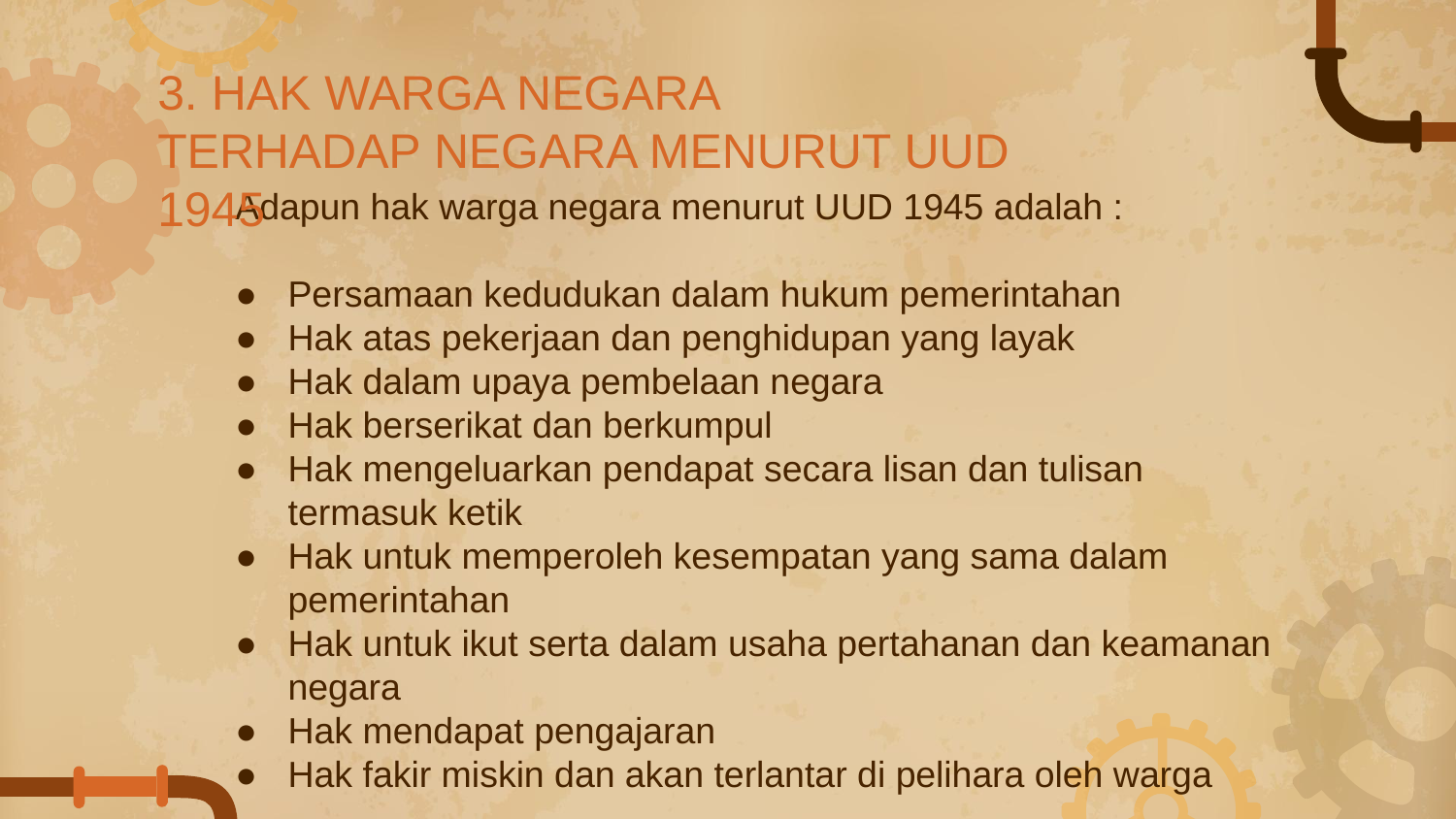

3. HAK WARGA NEGARA
TERHADAP NEGARA MENURUT UUD 1945
Adapun hak warga negara menurut UUD 1945 adalah :

Persamaan kedudukan dalam hukum pemerintahan
Hak atas pekerjaan dan penghidupan yang layak
Hak dalam upaya pembelaan negara
Hak berserikat dan berkumpul
Hak mengeluarkan pendapat secara lisan dan tulisan termasuk ketik
Hak untuk memperoleh kesempatan yang sama dalam pemerintahan
Hak untuk ikut serta dalam usaha pertahanan dan keamanan negara
Hak mendapat pengajaran
Hak fakir miskin dan akan terlantar di pelihara oleh warga